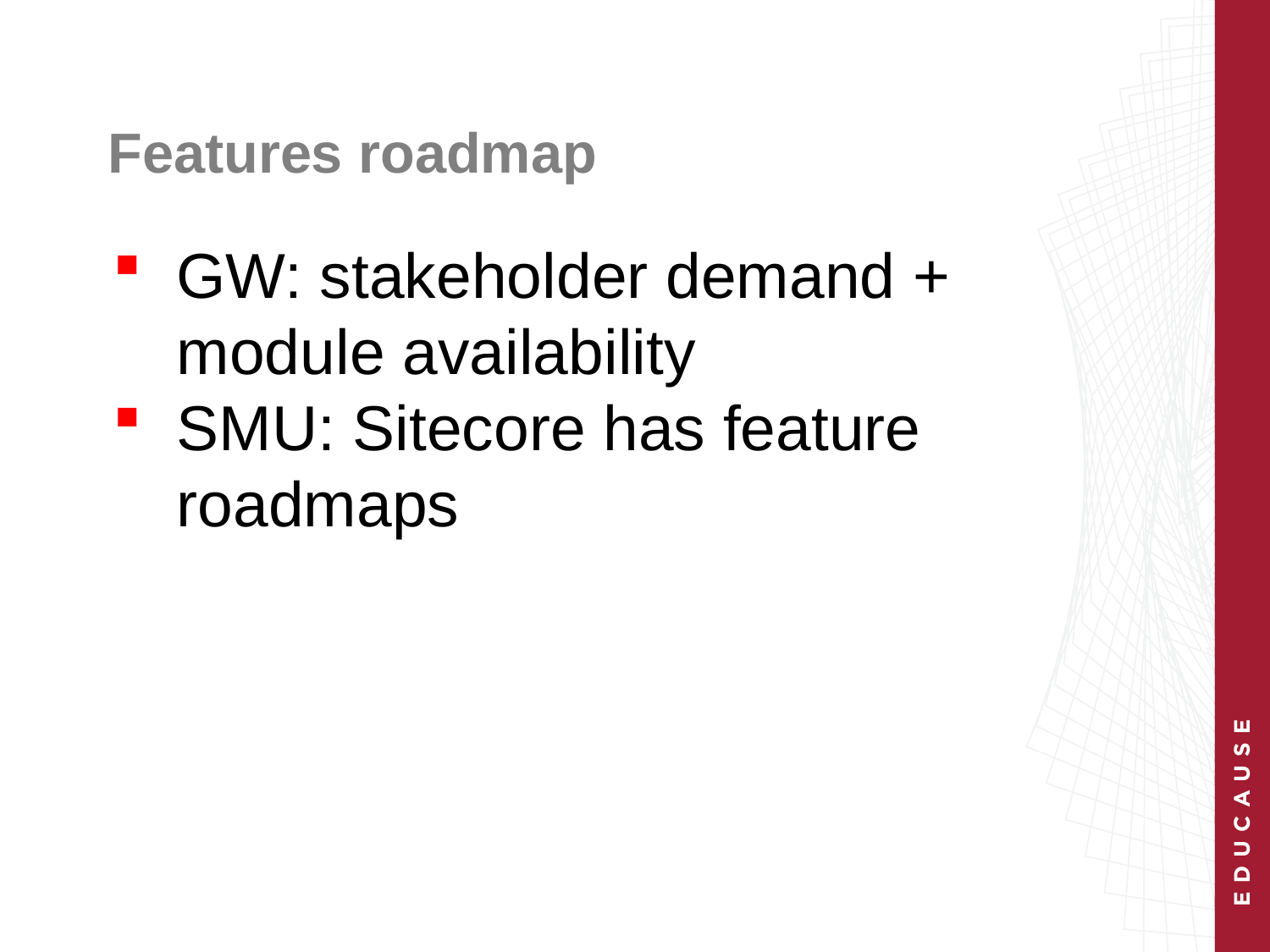

# Features roadmap
GW: stakeholder demand + module availability
SMU: Sitecore has feature roadmaps